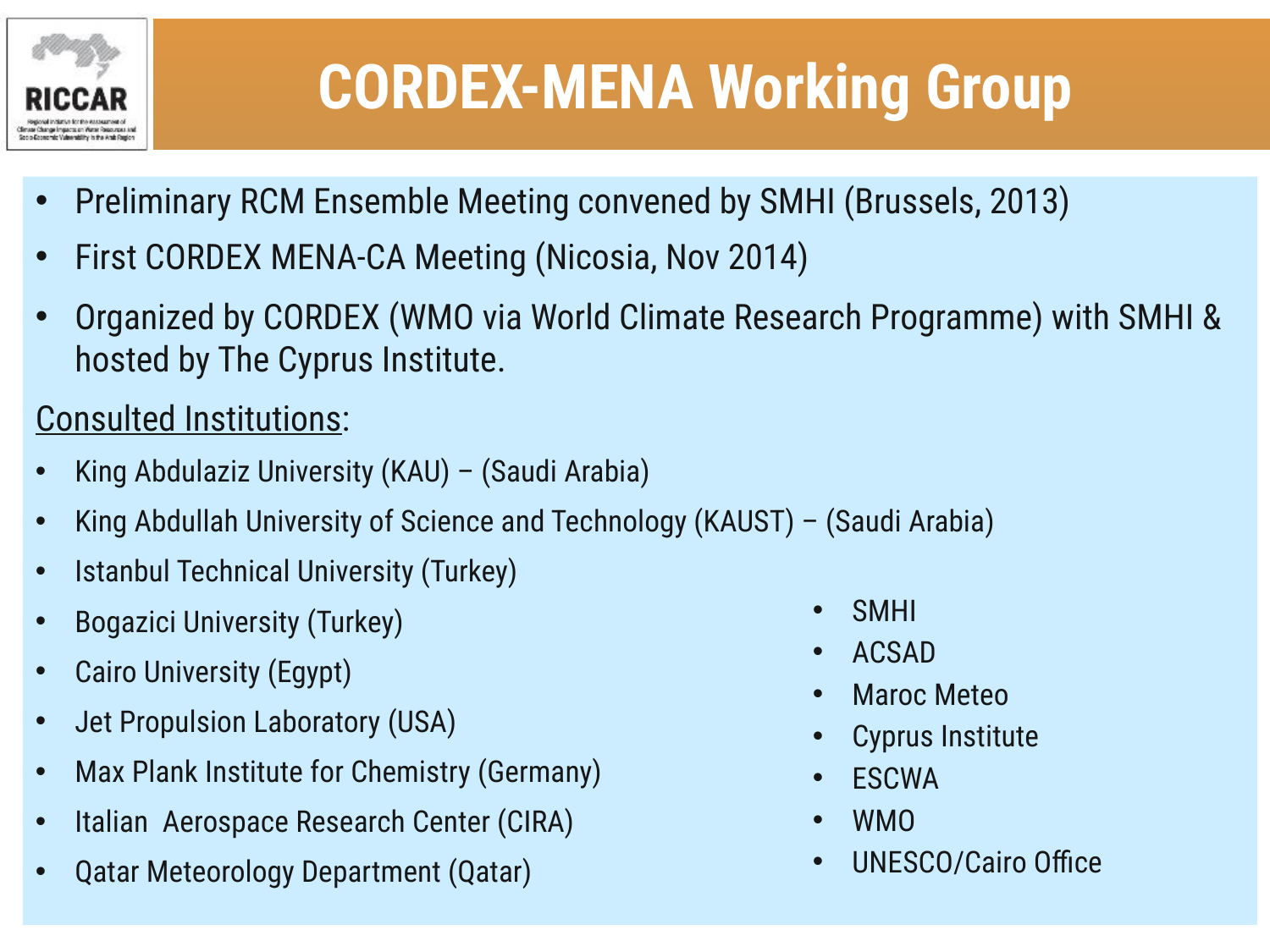

CORDEX-MENA Working Group
Preliminary RCM Ensemble Meeting convened by SMHI (Brussels, 2013)
First CORDEX MENA-CA Meeting (Nicosia, Nov 2014)
Organized by CORDEX (WMO via World Climate Research Programme) with SMHI & hosted by The Cyprus Institute.
Consulted Institutions:
King Abdulaziz University (KAU) – (Saudi Arabia)
King Abdullah University of Science and Technology (KAUST) – (Saudi Arabia)
Istanbul Technical University (Turkey)
Bogazici University (Turkey)
Cairo University (Egypt)
Jet Propulsion Laboratory (USA)
Max Plank Institute for Chemistry (Germany)
Italian  Aerospace Research Center (CIRA)
Qatar Meteorology Department (Qatar)

SMHI
ACSAD
Maroc Meteo
Cyprus Institute
ESCWA
WMO
UNESCO/Cairo Office